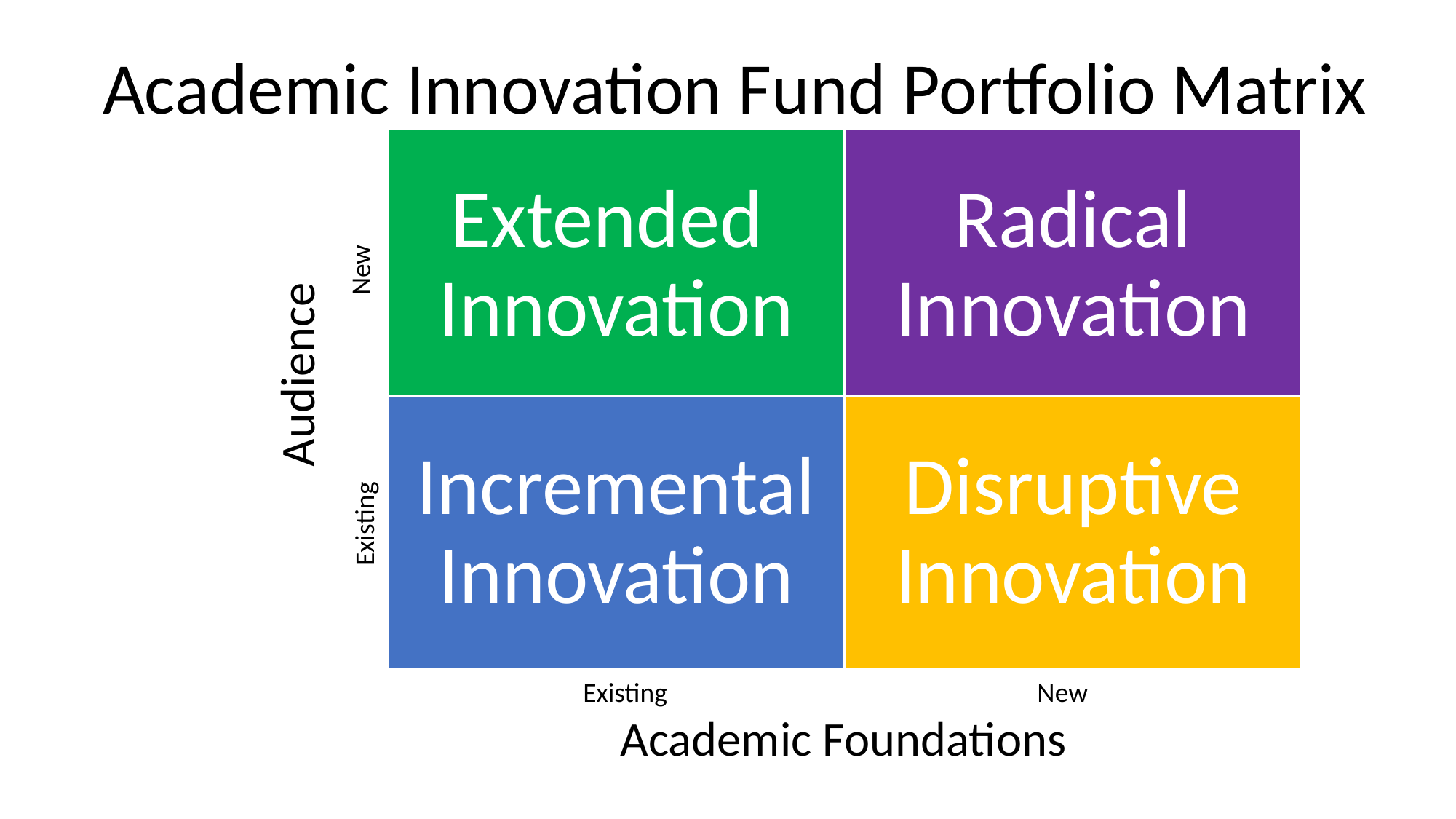

Academic Innovation Fund Portfolio Matrix
Extended  Innovation
Radical Innovation
Incremental Innovation
Disruptive Innovation
New
 Audience
Existing
                           Existing                                                            New
                                 Academic Foundations